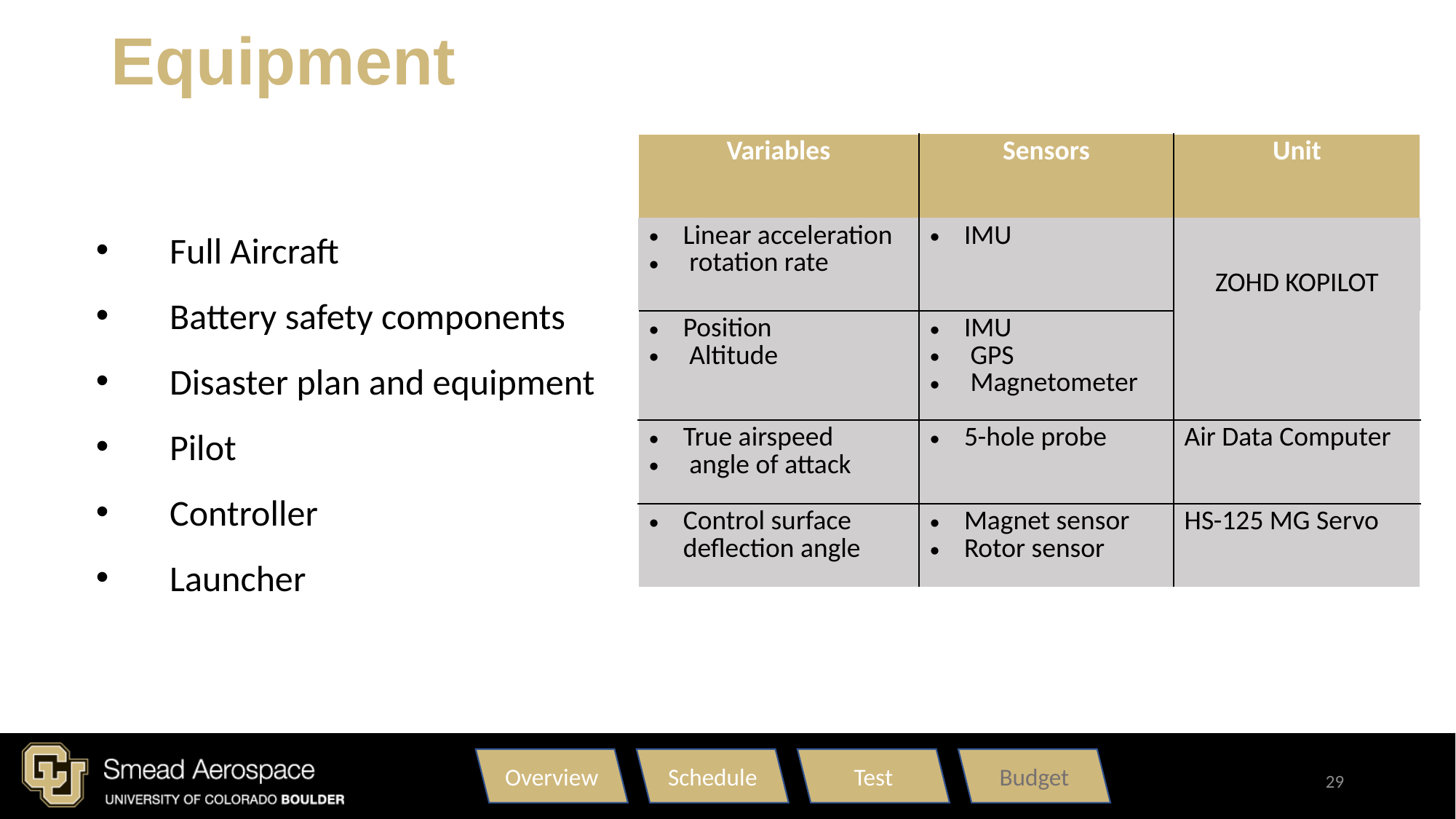

Equipment
| Variables | Sensors | Unit |
| --- | --- | --- |
| Linear acceleration   rotation rate | IMU | ZOHD KOPILOT |
| Position  Altitude | IMU   GPS   Magnetometer |  |
| True airspeed  angle of attack | 5-hole probe | Air Data Computer |
| Control surface deflection angle | Magnet sensor Rotor sensor | HS-125 MG Servo |
    Full Aircraft
    Battery safety components
    Disaster plan and equipment
    Pilot
    Controller
    Launcher

Overview
Schedule
Test
Budget
29